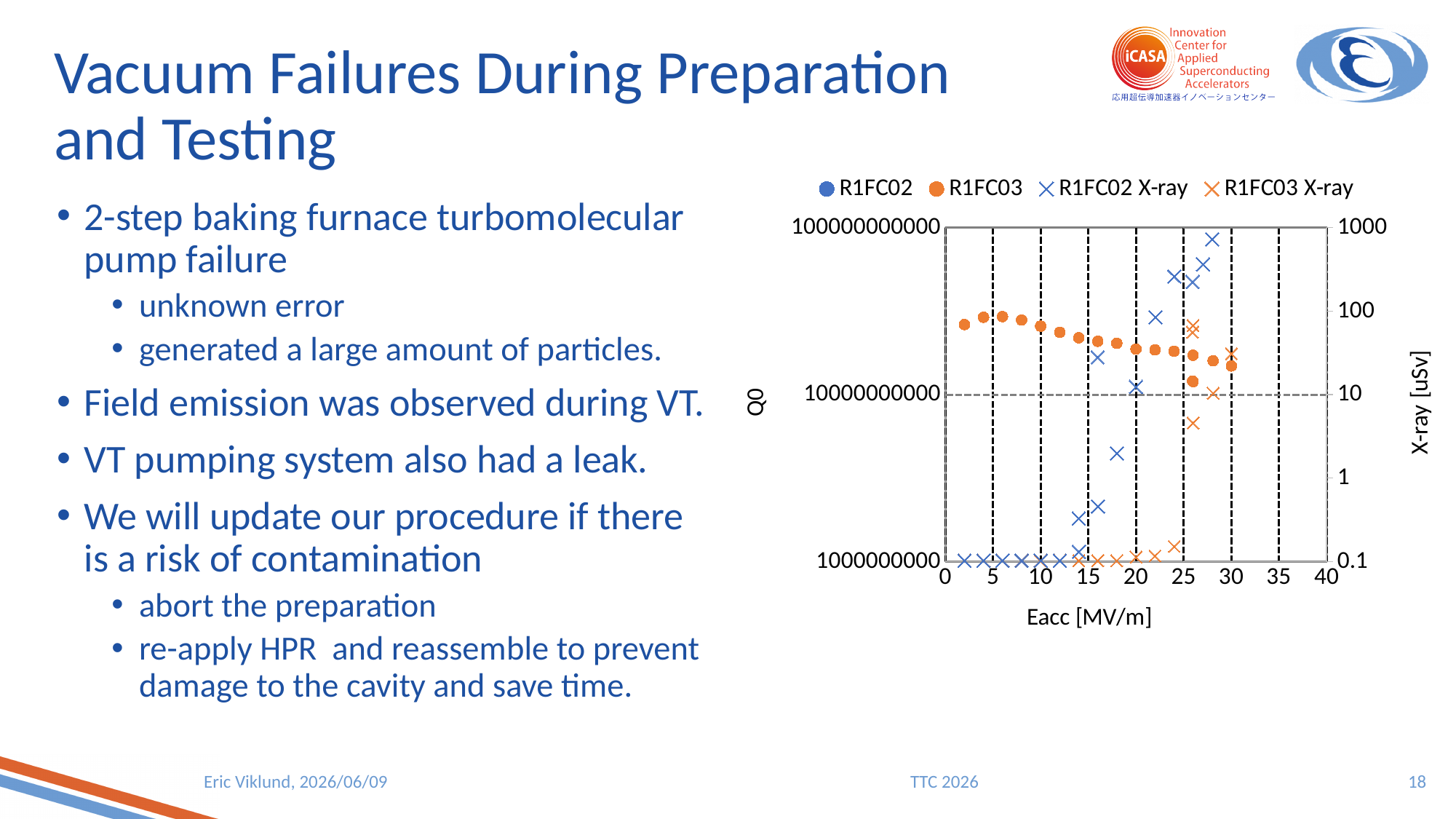

# Vacuum Failures During Preparation and Testing

### Chart

| Category | R1FC02 | R1FC03 |  |  |
|---|---|---|---|---|
2-step baking furnace turbomolecular pump failure
unknown error
generated a large amount of particles.
Field emission was observed during VT.
VT pumping system also had a leak.
We will update our procedure if there is a risk of contamination
abort the preparation
re-apply HPR  and reassemble to prevent damage to the cavity and save time.
18
Eric Viklund, 2026/06/09
TTC 2026